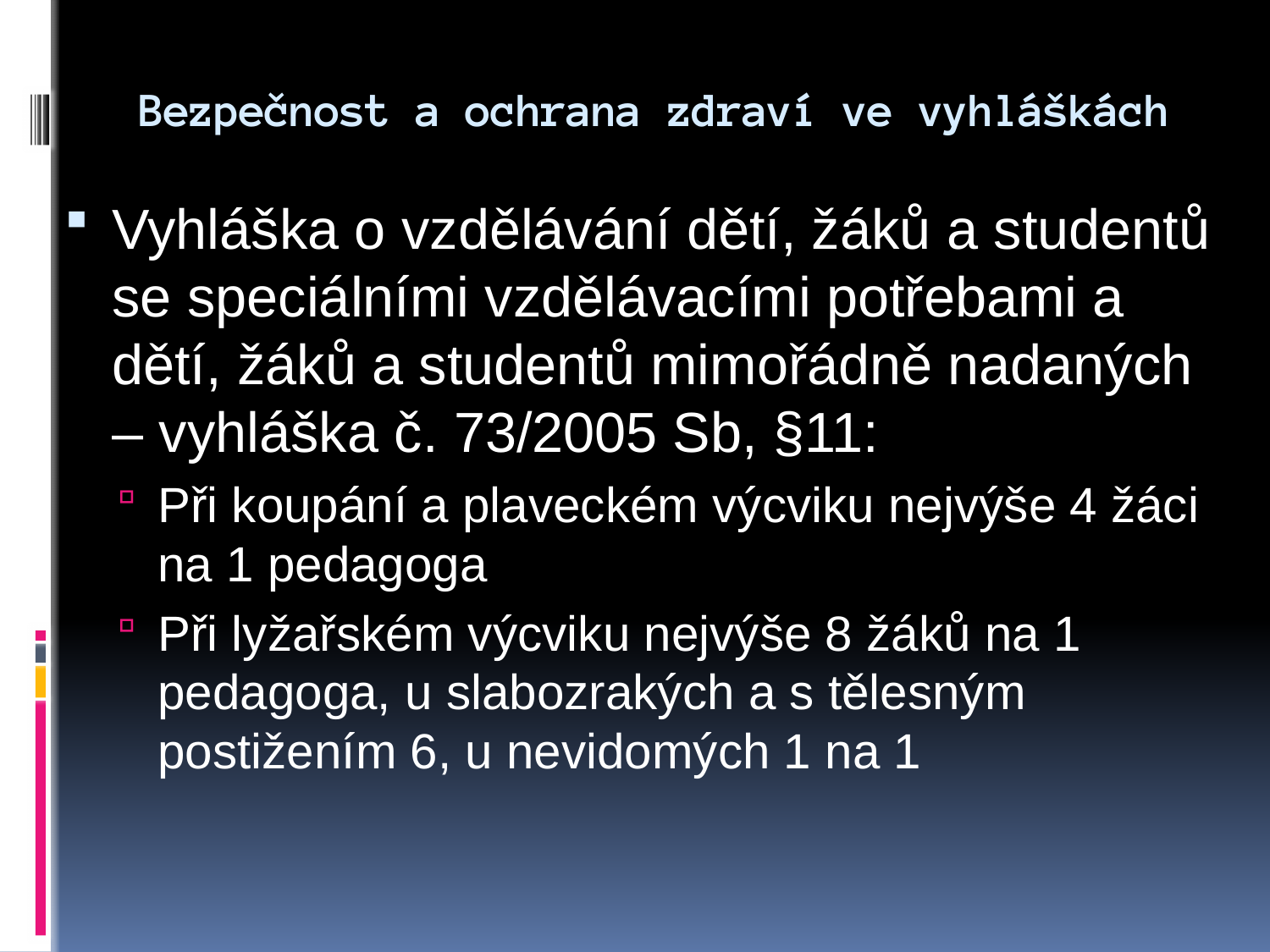

# Bezpečnost a ochrana zdraví ve vyhláškách
Vyhláška o vzdělávání dětí, žáků a studentů se speciálními vzdělávacími potřebami a dětí, žáků a studentů mimořádně nadaných – vyhláška č. 73/2005 Sb, §11:
Při koupání a plaveckém výcviku nejvýše 4 žáci na 1 pedagoga
Při lyžařském výcviku nejvýše 8 žáků na 1 pedagoga, u slabozrakých a s tělesným postižením 6, u nevidomých 1 na 1